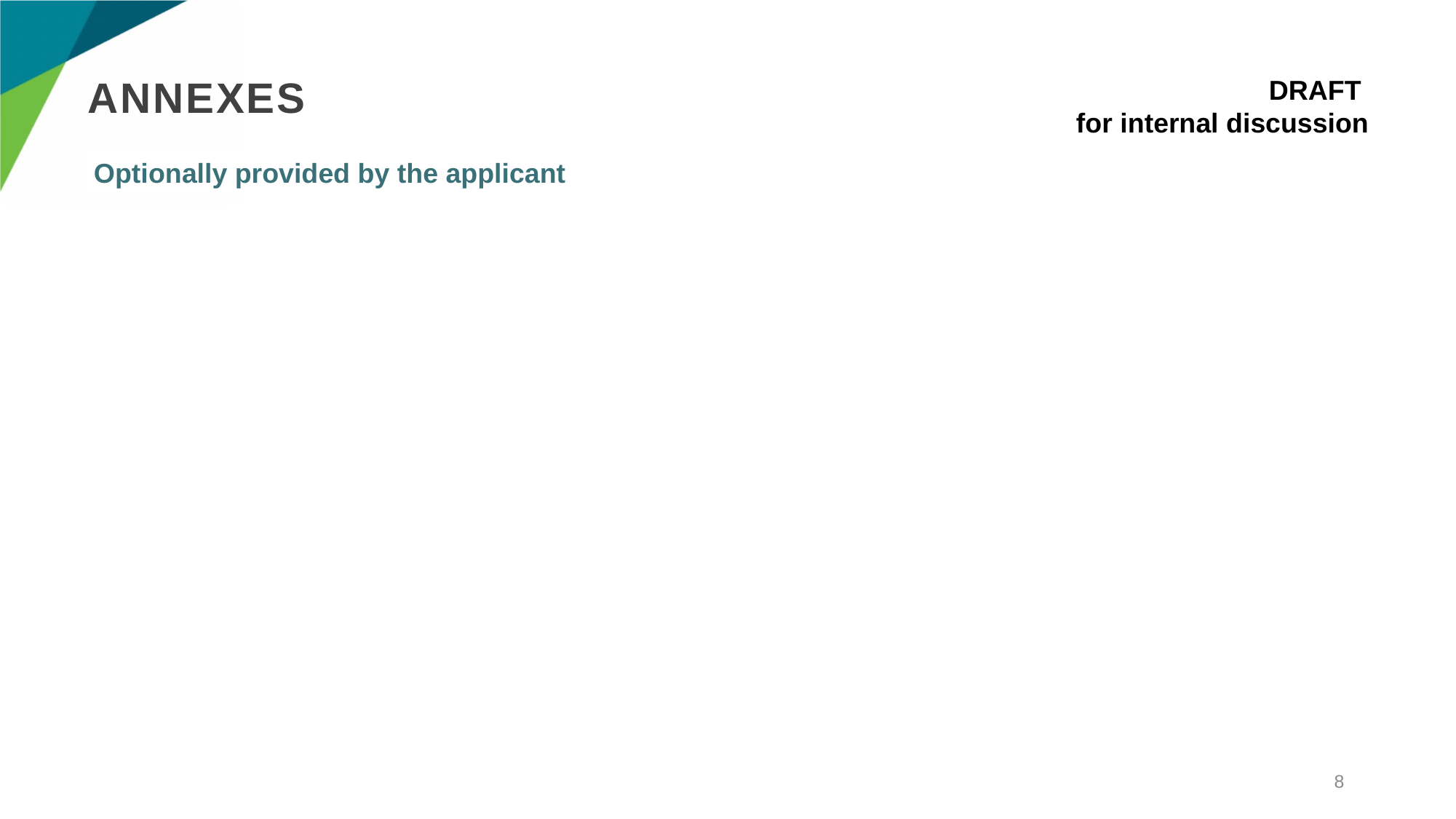

ANNEXEs
Optionally provided by the applicant
8